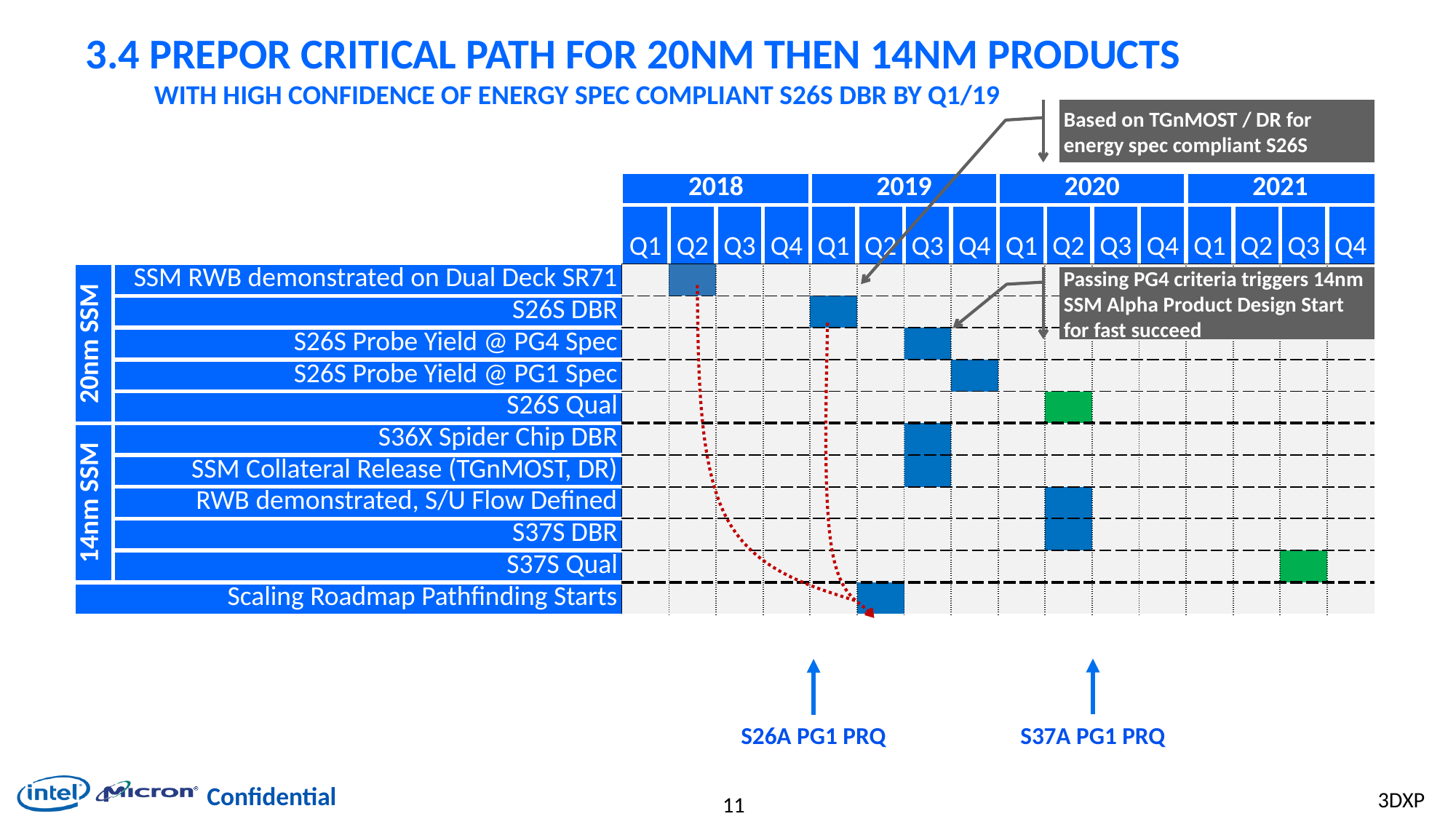

# 3.4 PrePOR Critical Path for 20nm then 14nm Products with high confidence of energy spec compliant S26S DBR by Q1/19
Based on TGnMOST / DR for energy spec compliant S26S
|  |  | 2018 |  |  |  | 2019 |  |  |  | 2020 |  |  |  | 2021 |  |  |  |
| --- | --- | --- | --- | --- | --- | --- | --- | --- | --- | --- | --- | --- | --- | --- | --- | --- | --- |
|  |  | Q1 | Q2 | Q3 | Q4 | Q1 | Q2 | Q3 | Q4 | Q1 | Q2 | Q3 | Q4 | Q1 | Q2 | Q3 | Q4 |
| 20nm SSM | SSM RWB demonstrated on Dual Deck SR71 |  |  |  |  |  |  |  |  |  |  |  |  |  |  |  |  |
|  | S26S DBR |  |  |  |  |  |  |  |  |  |  |  |  |  |  |  |  |
|  | S26S Probe Yield @ PG4 Spec |  |  |  |  |  |  |  |  |  |  |  |  |  |  |  |  |
|  | S26S Probe Yield @ PG1 Spec |  |  |  |  |  |  |  |  |  |  |  |  |  |  |  |  |
|  | S26S Qual |  |  |  |  |  |  |  |  |  |  |  |  |  |  |  |  |
| 14nm SSM | S36X Spider Chip DBR |  |  |  |  |  |  |  |  |  |  |  |  |  |  |  |  |
|  | SSM Collateral Release (TGnMOST, DR) |  |  |  |  |  |  |  |  |  |  |  |  |  |  |  |  |
|  | RWB demonstrated, S/U Flow Defined |  |  |  |  |  |  |  |  |  |  |  |  |  |  |  |  |
|  | S37S DBR |  |  |  |  |  |  |  |  |  |  |  |  |  |  |  |  |
|  | S37S Qual |  |  |  |  |  |  |  |  |  |  |  |  |  |  |  |  |
| Scaling Roadmap Pathfinding Starts |  |  |  |  |  |  |  |  |  |  |  |  |  |  |  |  |  |
Passing PG4 criteria triggers 14nm SSM Alpha Product Design Start for fast succeed

S26A PG1 PRQ
S37A PG1 PRQ